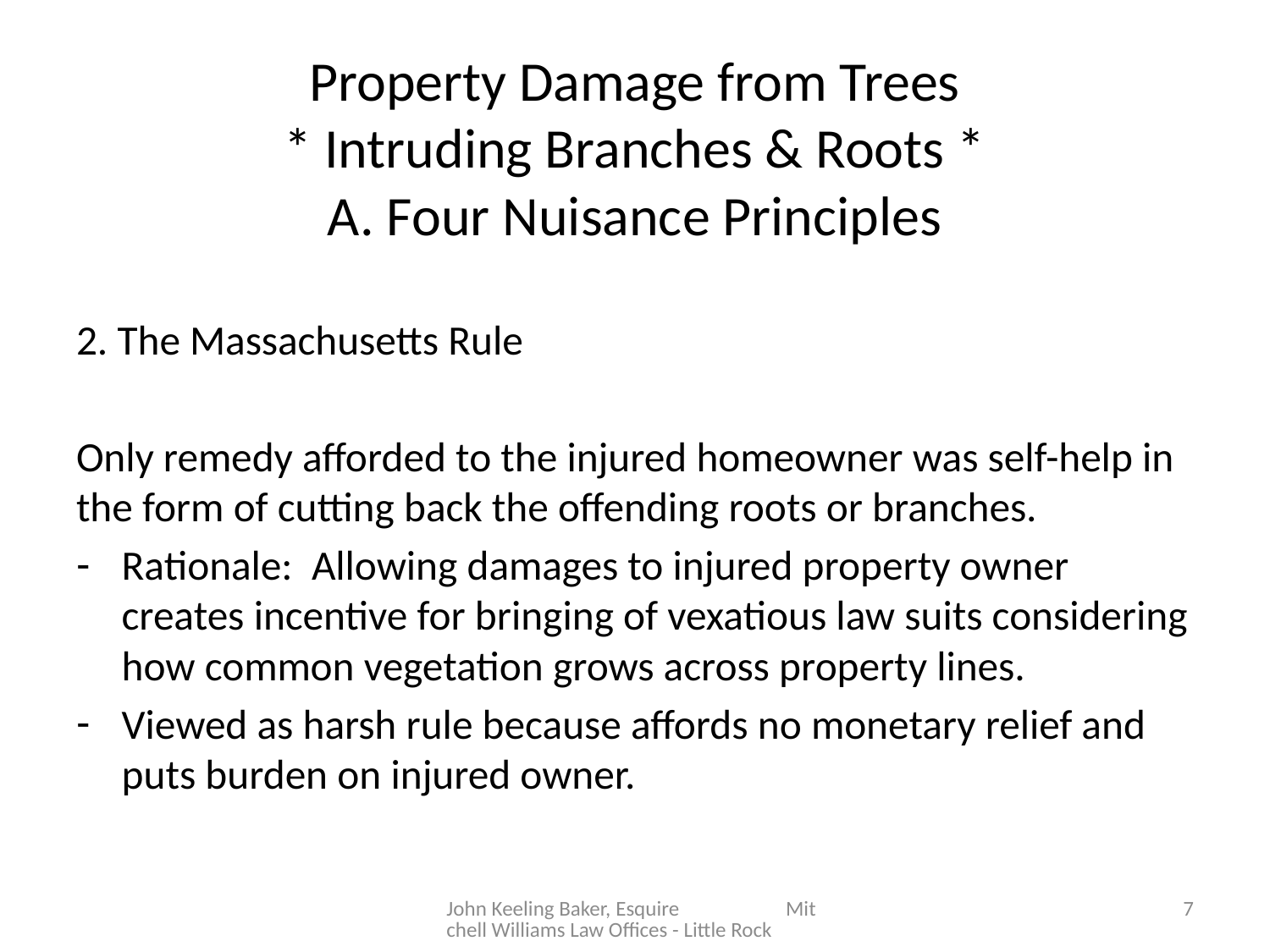

# Property Damage from Trees * Intruding Branches & Roots * A. Four Nuisance Principles
2. The Massachusetts Rule

Only remedy afforded to the injured homeowner was self-help in the form of cutting back the offending roots or branches.
Rationale:  Allowing damages to injured property owner creates incentive for bringing of vexatious law suits considering how common vegetation grows across property lines.
Viewed as harsh rule because affords no monetary relief and puts burden on injured owner.
John Keeling Baker, Esquire                      Mitchell Williams Law Offices - Little Rock
7